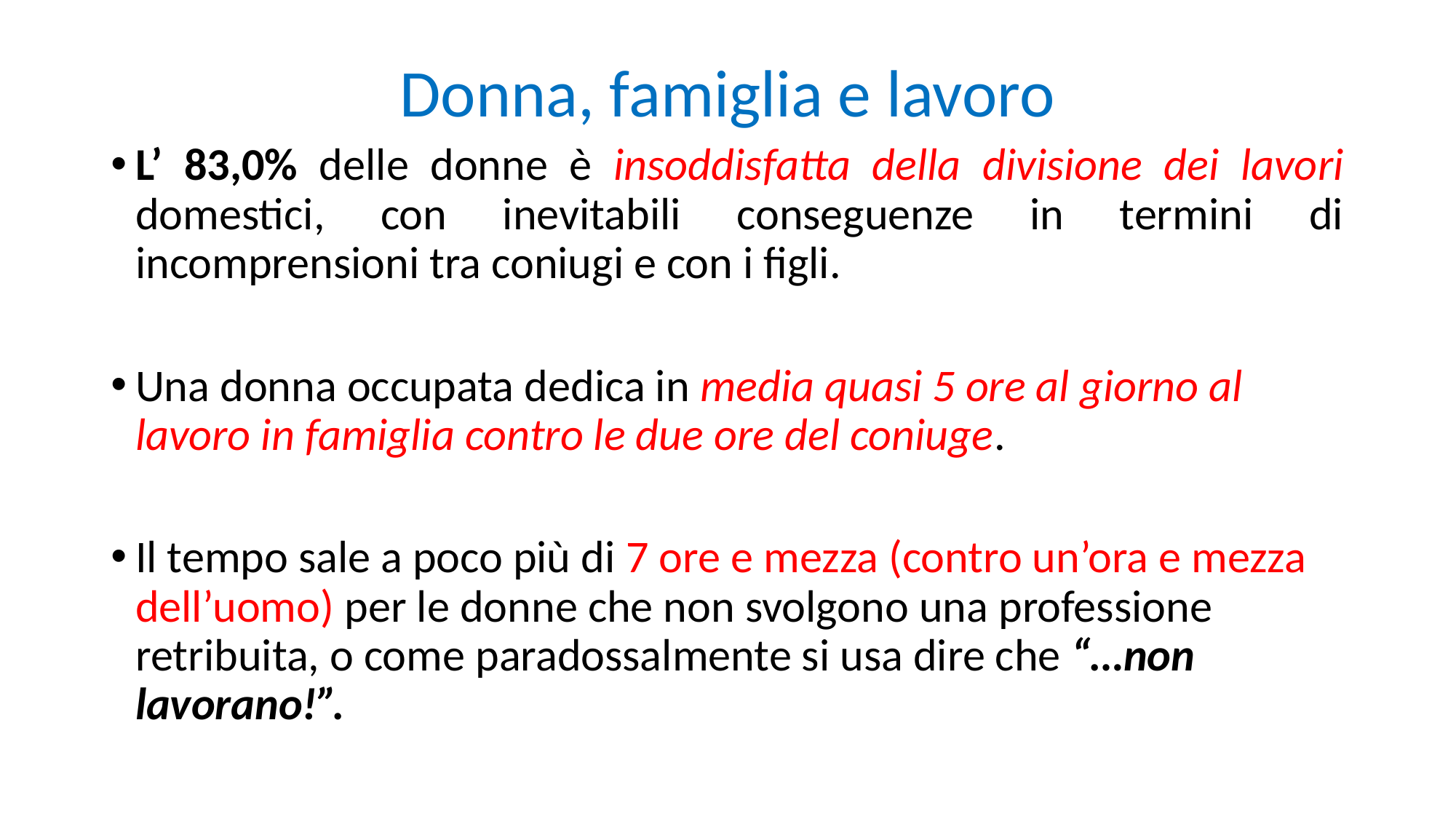

# Donna, famiglia e lavoro
L’ 83,0% delle donne è insoddisfatta della divisione dei lavori domestici, con inevitabili conseguenze in termini di incomprensioni tra coniugi e con i figli.

Una donna occupata dedica in media quasi 5 ore al giorno al lavoro in famiglia contro le due ore del coniuge.

Il tempo sale a poco più di 7 ore e mezza (contro un’ora e mezza dell’uomo) per le donne che non svolgono una professione retribuita, o come paradossalmente si usa dire che “…non lavorano!”.